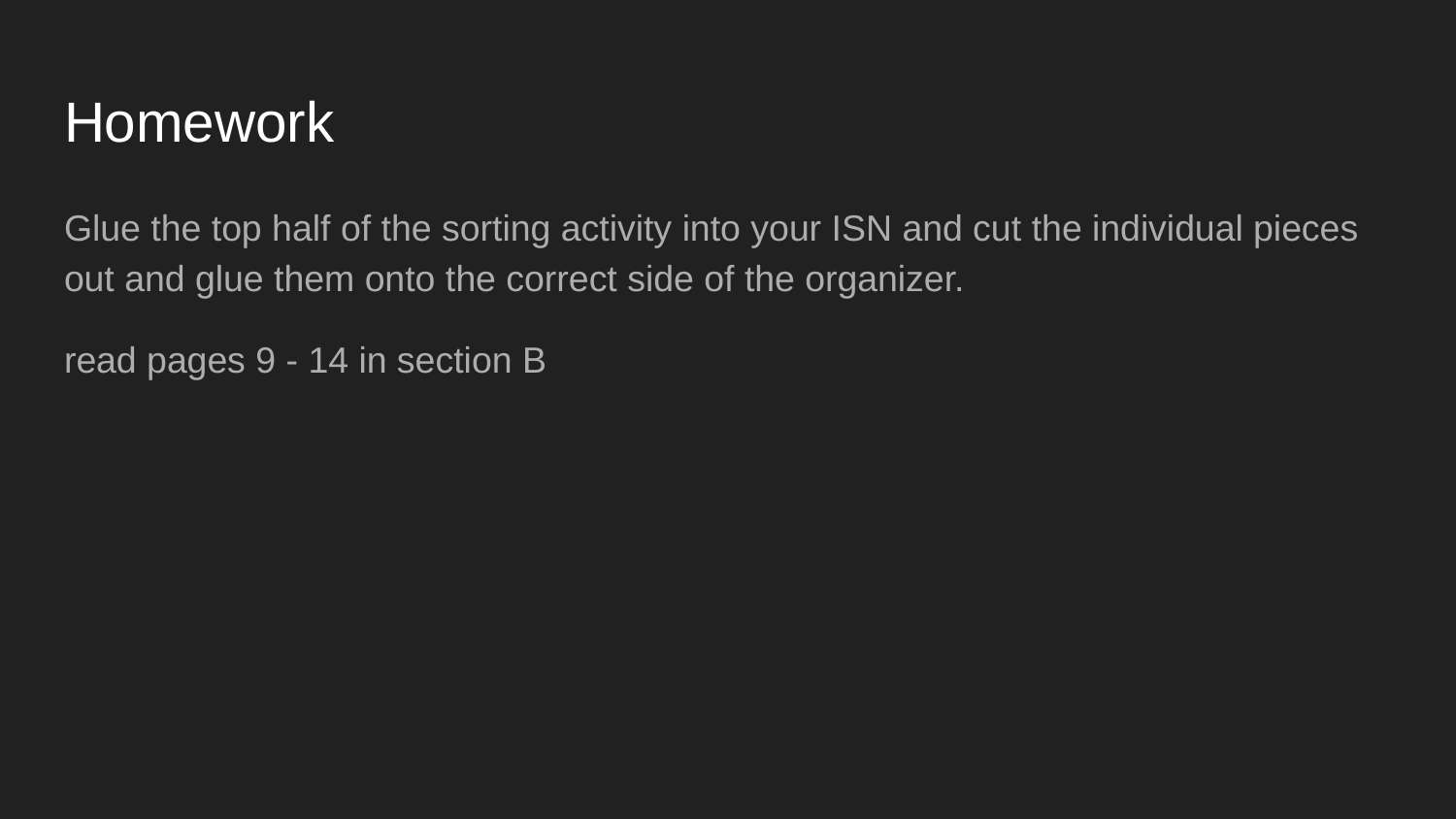

# Homework
Glue the top half of the sorting activity into your ISN and cut the individual pieces out and glue them onto the correct side of the organizer.
read pages 9 - 14 in section B